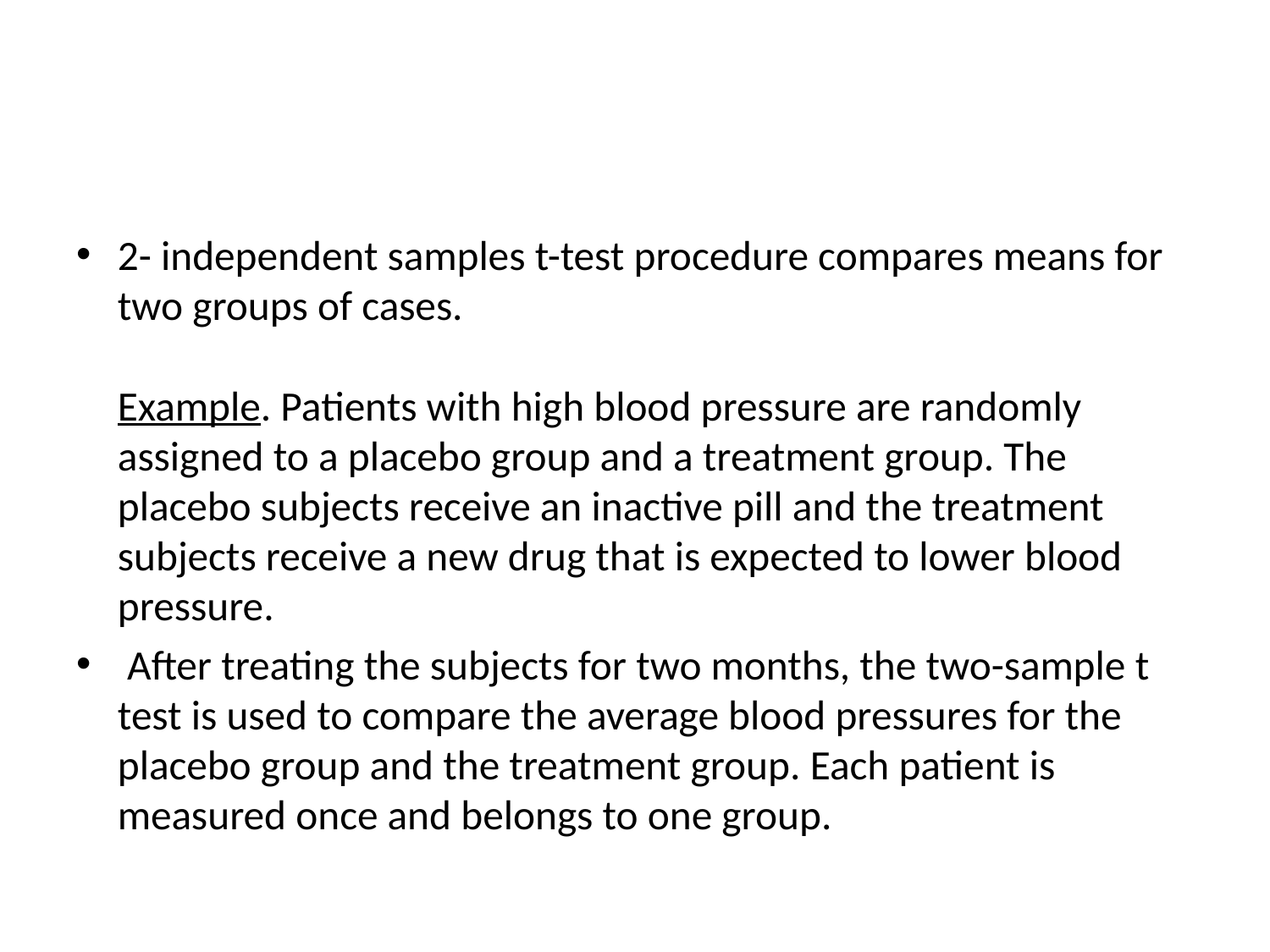

#
2- independent samples t-test procedure compares means for two groups of cases.
Example. Patients with high blood pressure are randomly assigned to a placebo group and a treatment group. The placebo subjects receive an inactive pill and the treatment subjects receive a new drug that is expected to lower blood pressure.
 After treating the subjects for two months, the two-sample t test is used to compare the average blood pressures for the placebo group and the treatment group. Each patient is measured once and belongs to one group.